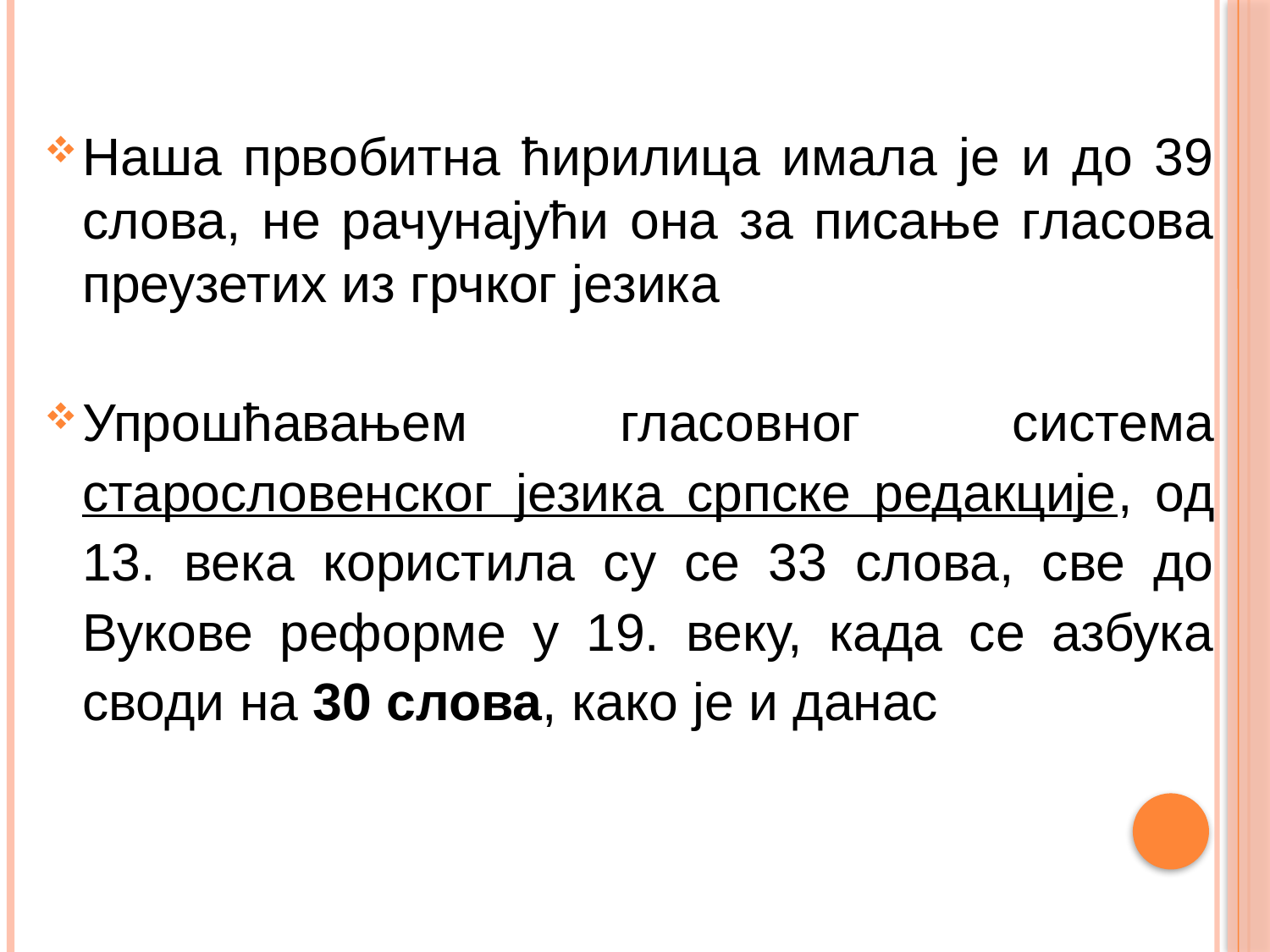

Наша првобитна ћирилица имала је и до 39 слова, не рачунајући она за писање гласова преузетих из грчког језика

Упрошћавањем гласовног система старословенског језика српске редакције, од 13. века користила су се 33 слова, све до Вукове реформе у 19. веку, када се азбука своди на 30 слова, како је и данас